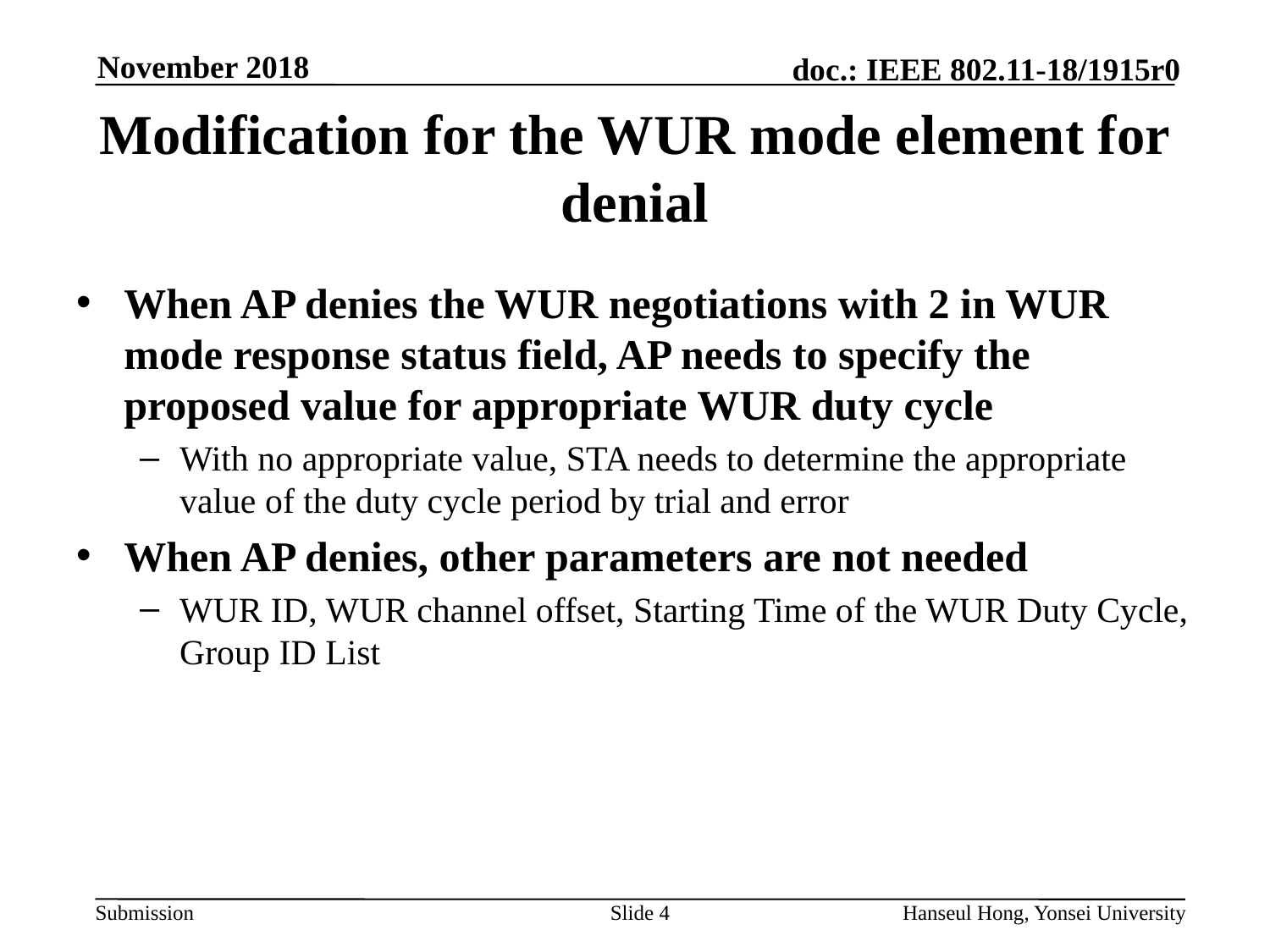

# Modification for the WUR mode element for denial
When AP denies the WUR negotiations with 2 in WUR mode response status field, AP needs to specify the proposed value for appropriate WUR duty cycle
With no appropriate value, STA needs to determine the appropriate value of the duty cycle period by trial and error
When AP denies, other parameters are not needed
WUR ID, WUR channel offset, Starting Time of the WUR Duty Cycle, Group ID List